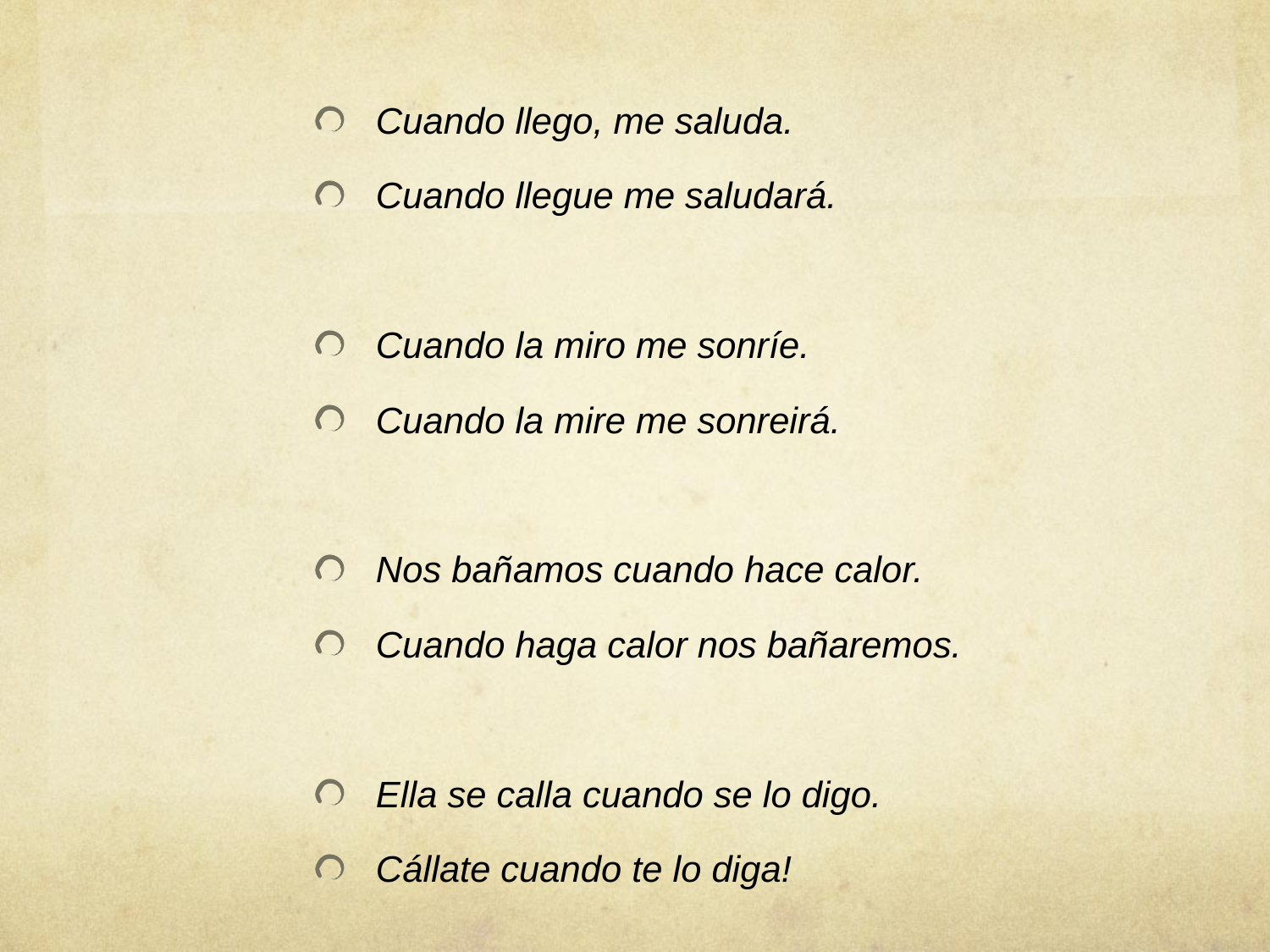

Cuando llego, me saluda.
Cuando llegue me saludará.

Cuando la miro me sonríe.
Cuando la mire me sonreirá.

Nos bañamos cuando hace calor.
Cuando haga calor nos bañaremos.

Ella se calla cuando se lo digo.
Cállate cuando te lo diga!